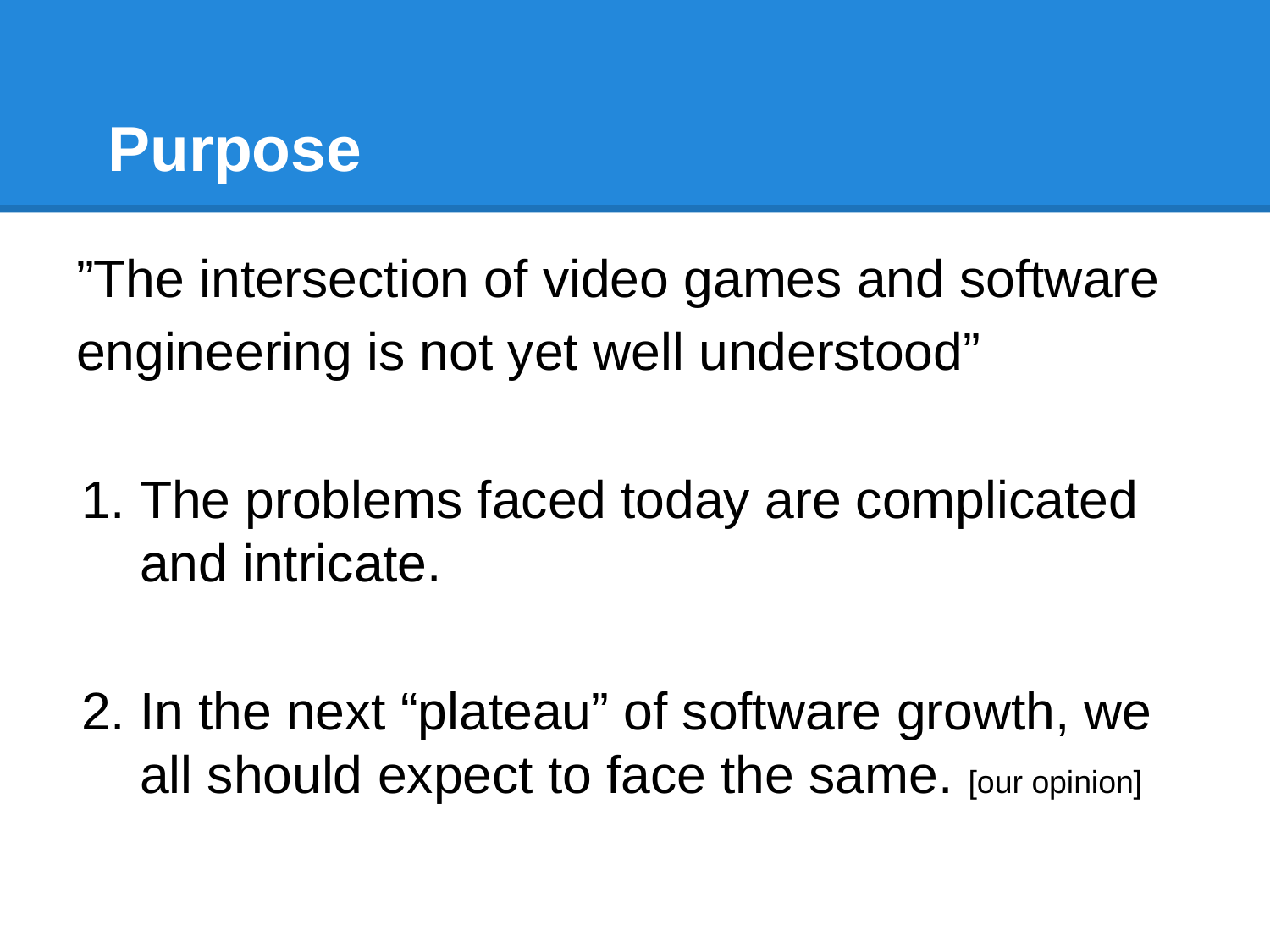

# Purpose
”The intersection of video games and software engineering is not yet well understood”

The problems faced today are complicated and intricate.

In the next “plateau” of software growth, we all should expect to face the same. [our opinion]